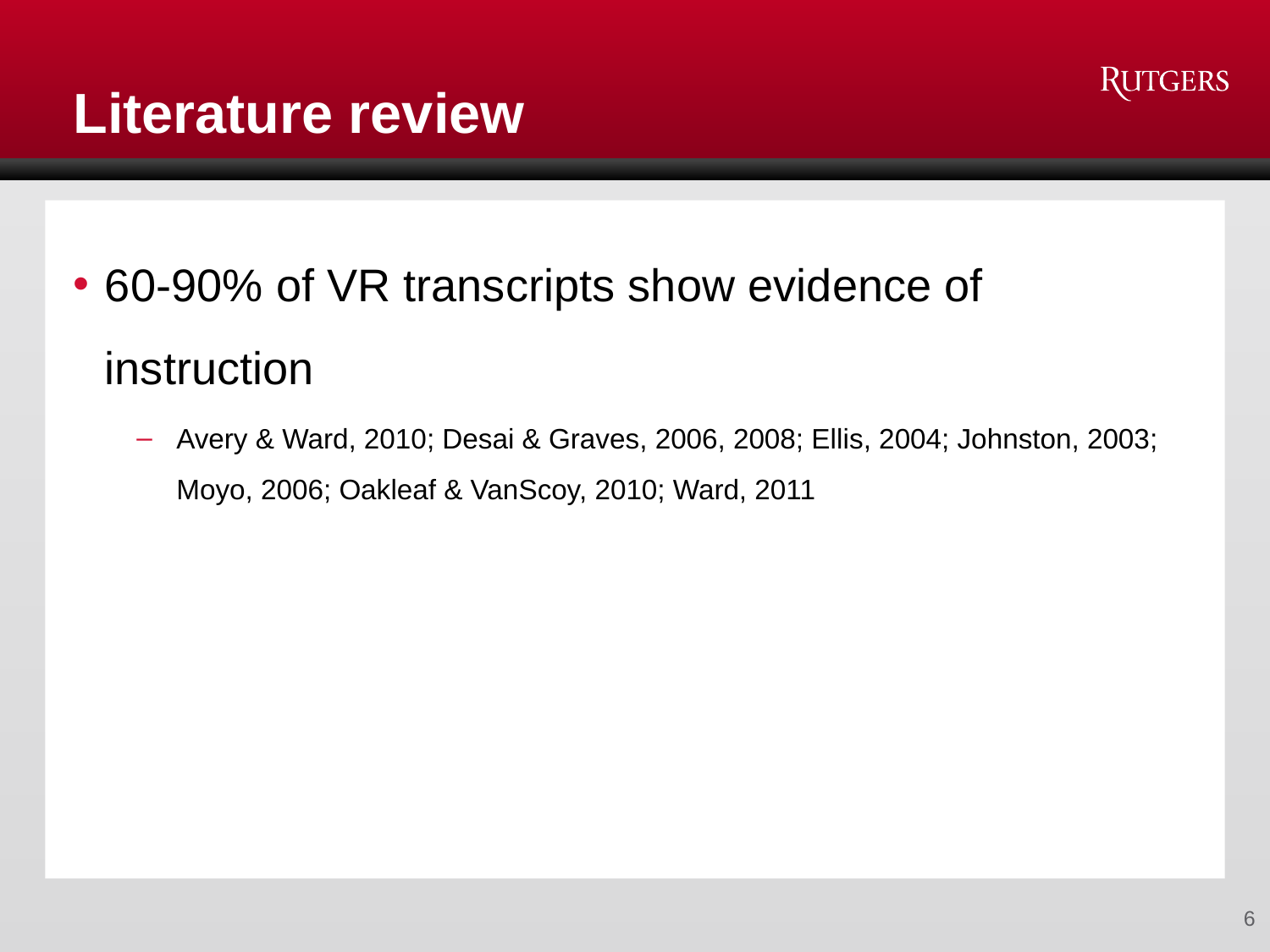

# Literature review
60-90% of VR transcripts show evidence of instruction
Avery & Ward, 2010; Desai & Graves, 2006, 2008; Ellis, 2004; Johnston, 2003; Moyo, 2006; Oakleaf & VanScoy, 2010; Ward, 2011

6